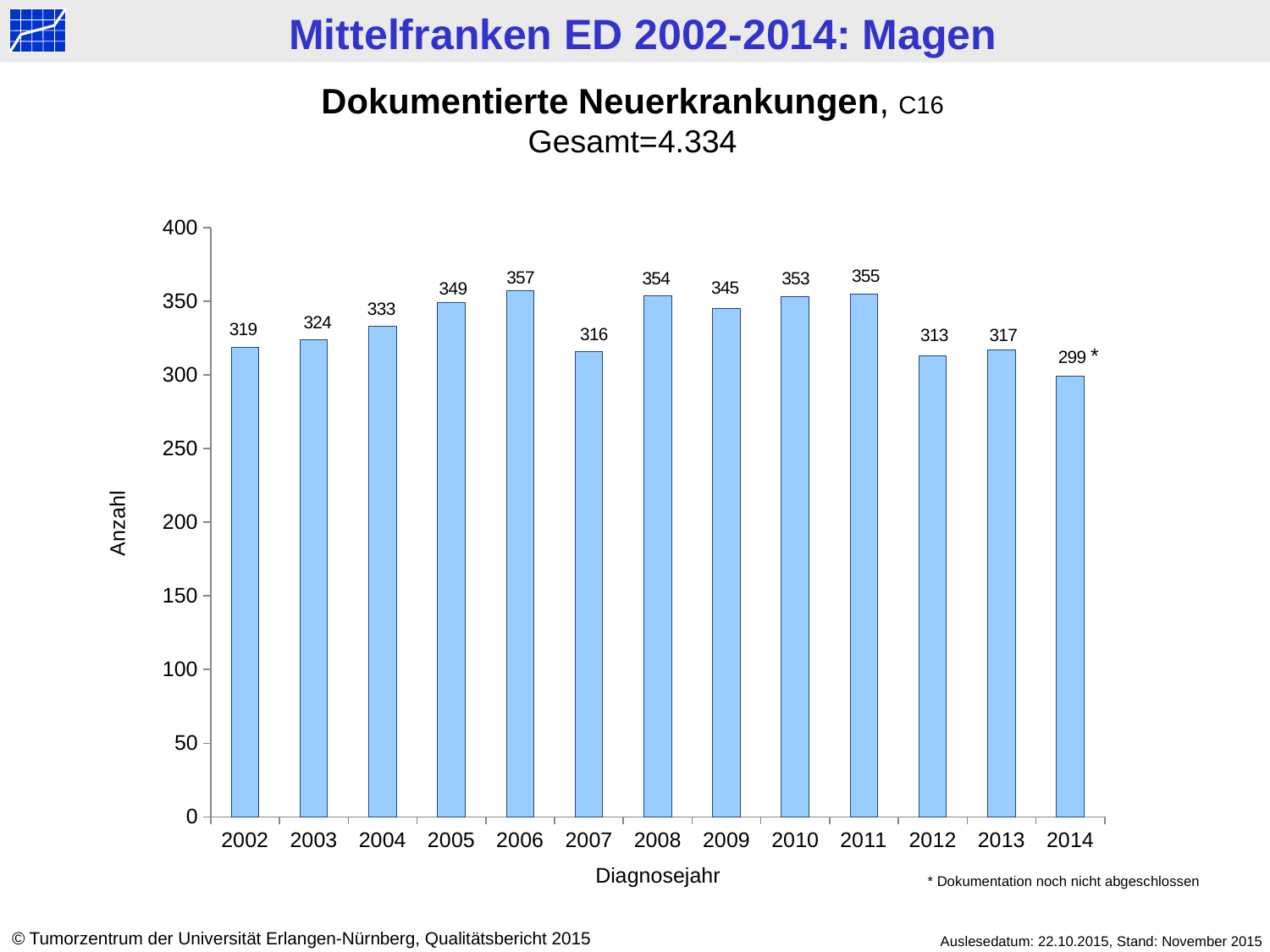

Dokumentierte Neuerkrankungen, C16
Gesamt=4.334

### Chart

| Category | Datenreihe 1 |
|---|---|
| 2002 | 319.0 |
| 2003 | 324.0 |
| 2004 | 333.0 |
| 2005 | 349.0 |
| 2006 | 357.0 |
| 2007 | 316.0 |
| 2008 | 354.0 |
| 2009 | 345.0 |
| 2010 | 353.0 |
| 2011 | 355.0 |
| 2012 | 313.0 |
| 2013 | 317.0 |
| 2014 | 299.0 |
*
Anzahl
Diagnosejahr
* Dokumentation noch nicht abgeschlossen